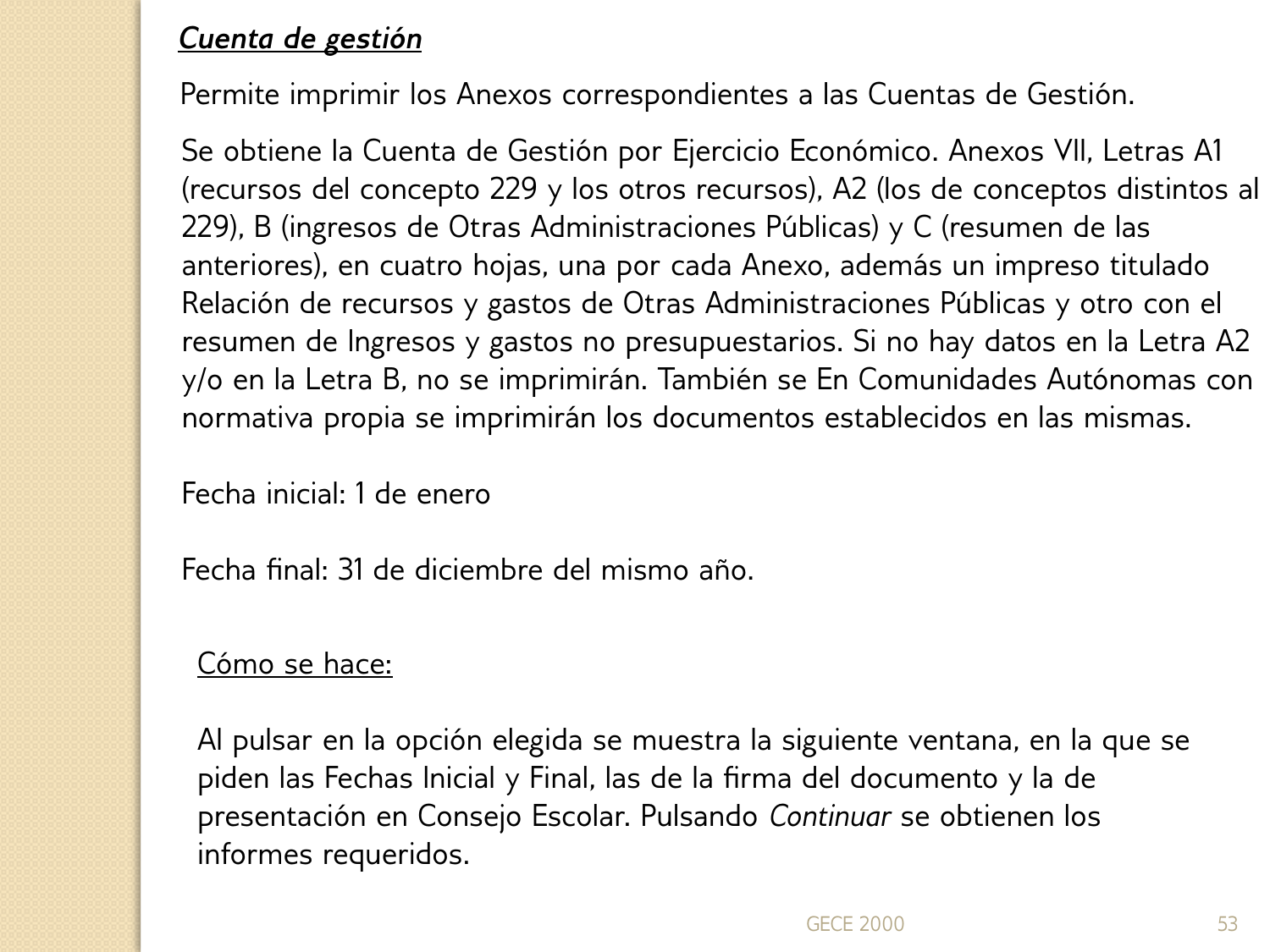

Cuenta de gestión
Permite imprimir los Anexos correspondientes a las Cuentas de Gestión.
Se obtiene la Cuenta de Gestión por Ejercicio Económico. Anexos VII, Letras A1 (recursos del concepto 229 y los otros recursos), A2 (los de conceptos distintos al 229), B (ingresos de Otras Administraciones Públicas) y C (resumen de las anteriores), en cuatro hojas, una por cada Anexo, además un impreso titulado Relación de recursos y gastos de Otras Administraciones Públicas y otro con el resumen de Ingresos y gastos no presupuestarios. Si no hay datos en la Letra A2 y/o en la Letra B, no se imprimirán. También se En Comunidades Autónomas con normativa propia se imprimirán los documentos establecidos en las mismas.

Fecha inicial: 1 de enero

Fecha final: 31 de diciembre del mismo año.
Cómo se hace:

Al pulsar en la opción elegida se muestra la siguiente ventana, en la que se piden las Fechas Inicial y Final, las de la firma del documento y la de presentación en Consejo Escolar. Pulsando Continuar se obtienen los informes requeridos.

GECE 2000
53